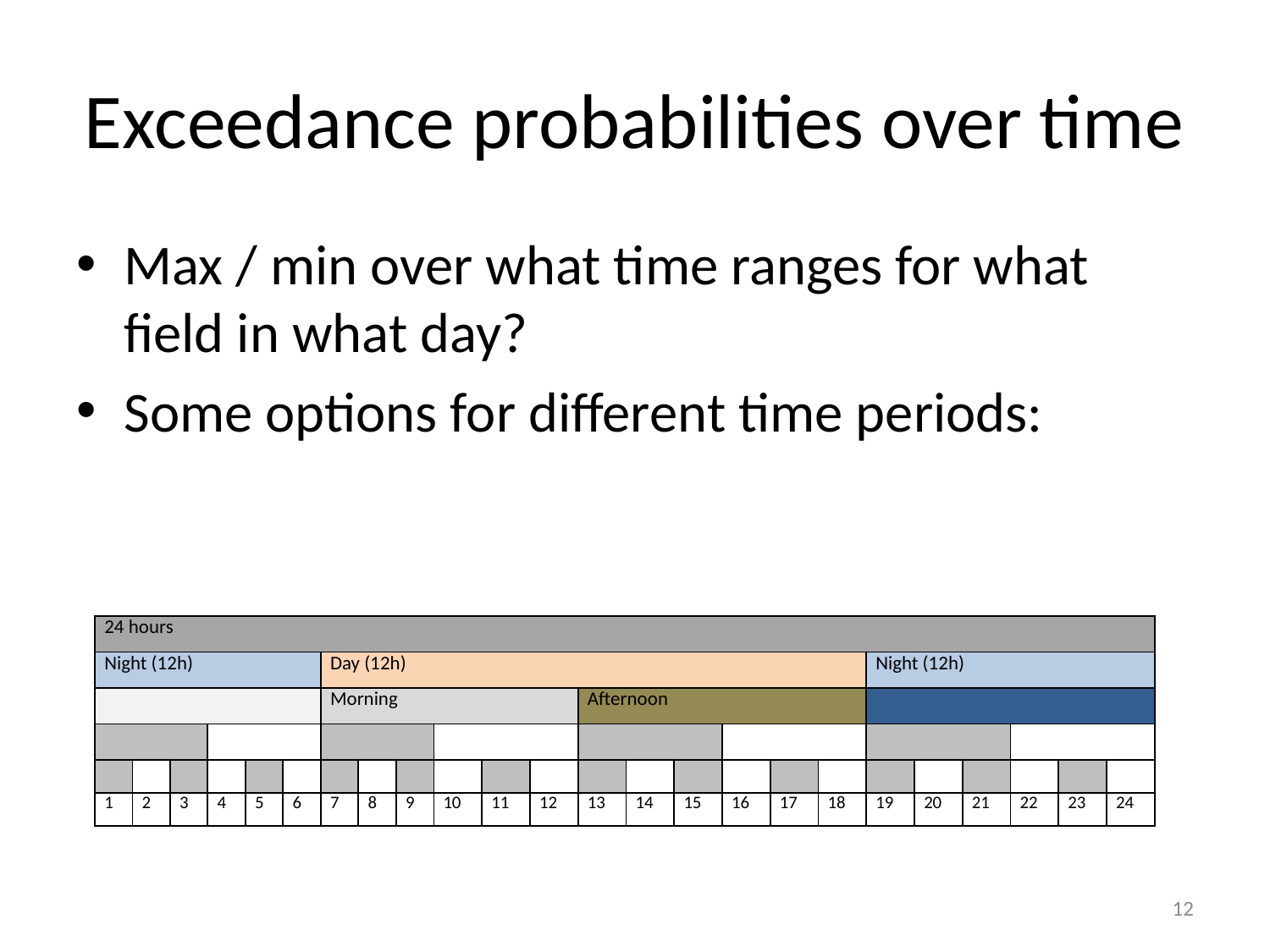

# Exceedance probabilities over time
Max / min over what time ranges for what field in what day?
Some options for different time periods:
| 24 hours |  |  |  |  |  |  |  |  |  |  |  |  |  |  |  |  |  |  |  |  |  |  |  |
| --- | --- | --- | --- | --- | --- | --- | --- | --- | --- | --- | --- | --- | --- | --- | --- | --- | --- | --- | --- | --- | --- | --- | --- |
| Night (12h) |  |  |  |  |  | Day (12h) |  |  |  |  |  |  |  |  |  |  |  | Night (12h) |  |  |  |  |  |
|  |  |  |  |  |  | Morning |  |  |  |  |  | Afternoon |  |  |  |  |  |  |  |  |  |  |  |
|  |  |  |  |  |  |  |  |  |  |  |  |  |  |  |  |  |  |  |  |  |  |  |  |
|  |  |  |  |  |  |  |  |  |  |  |  |  |  |  |  |  |  |  |  |  |  |  |  |
| 1 | 2 | 3 | 4 | 5 | 6 | 7 | 8 | 9 | 10 | 11 | 12 | 13 | 14 | 15 | 16 | 17 | 18 | 19 | 20 | 21 | 22 | 23 | 24 |
12